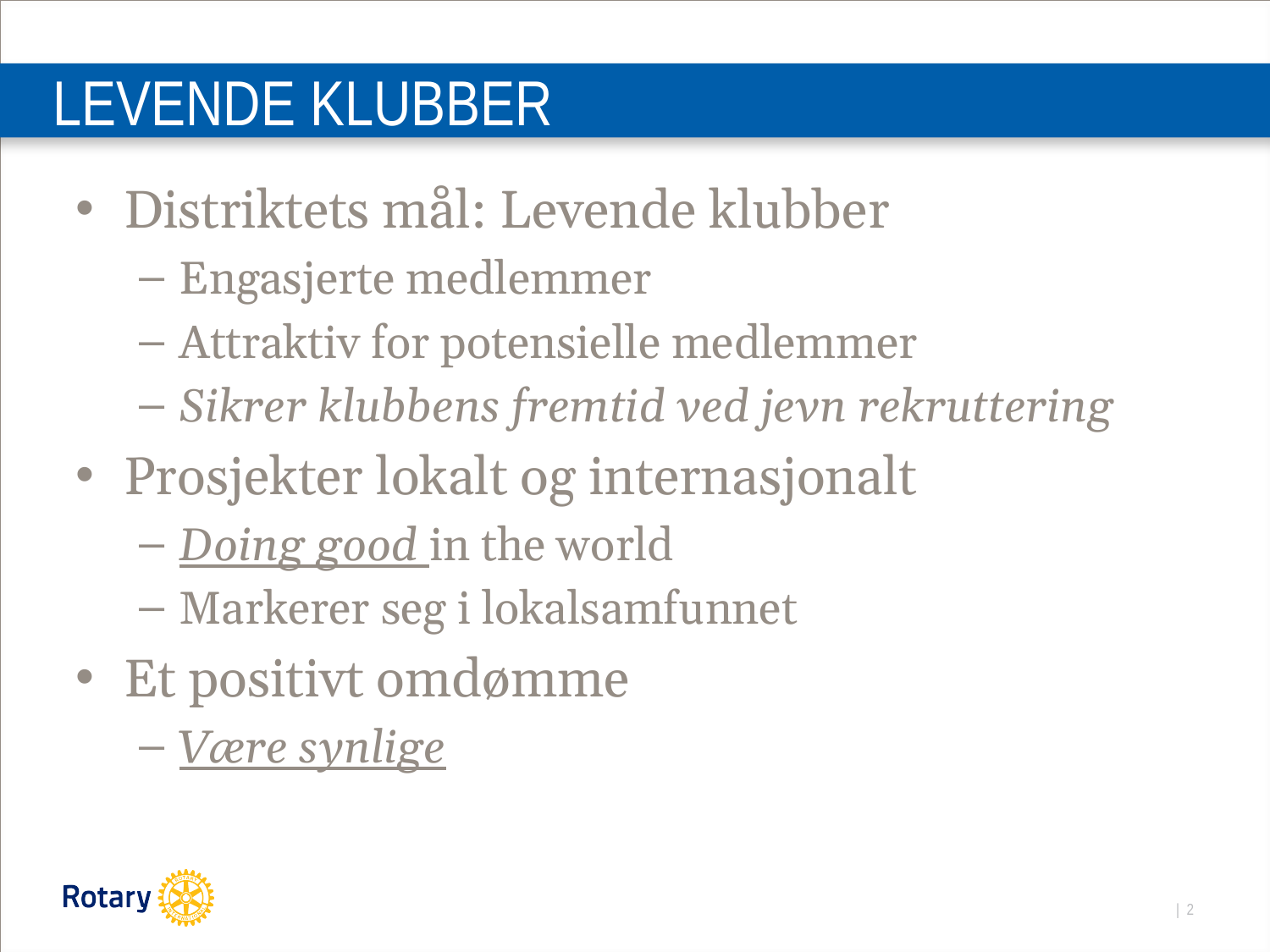

# LEVENDE KLUBBER
Distriktets mål: Levende klubber
Engasjerte medlemmer
Attraktiv for potensielle medlemmer
Sikrer klubbens fremtid ved jevn rekruttering
Prosjekter lokalt og internasjonalt
Doing good in the world
Markerer seg i lokalsamfunnet
Et positivt omdømme
Være synlige